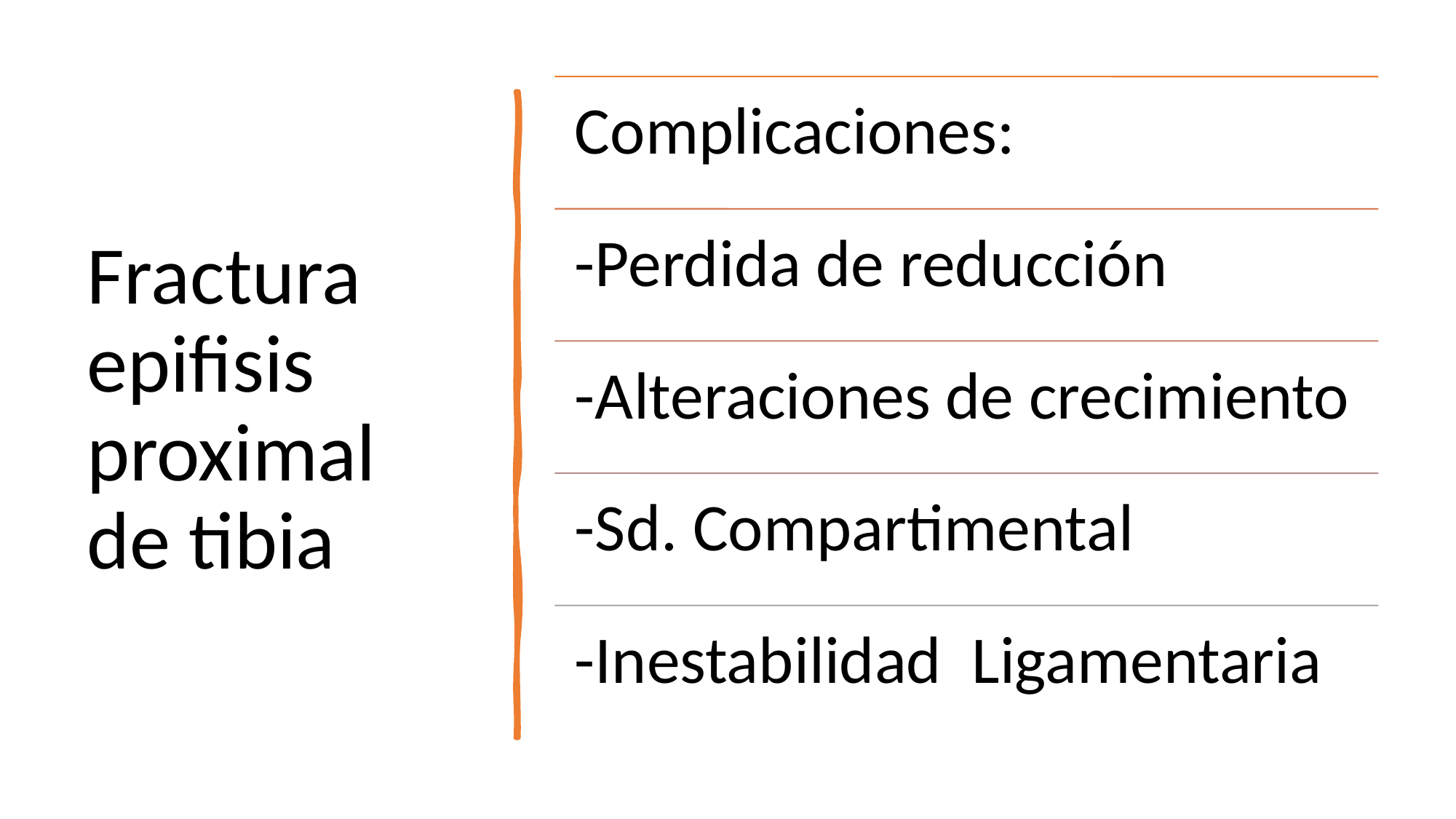

Complicaciones:
-Perdida de reducción
-Alteraciones de crecimiento
-Sd. Compartimental
-Inestabilidad  Ligamentaria
# Fractura epifisis proximal de tibia